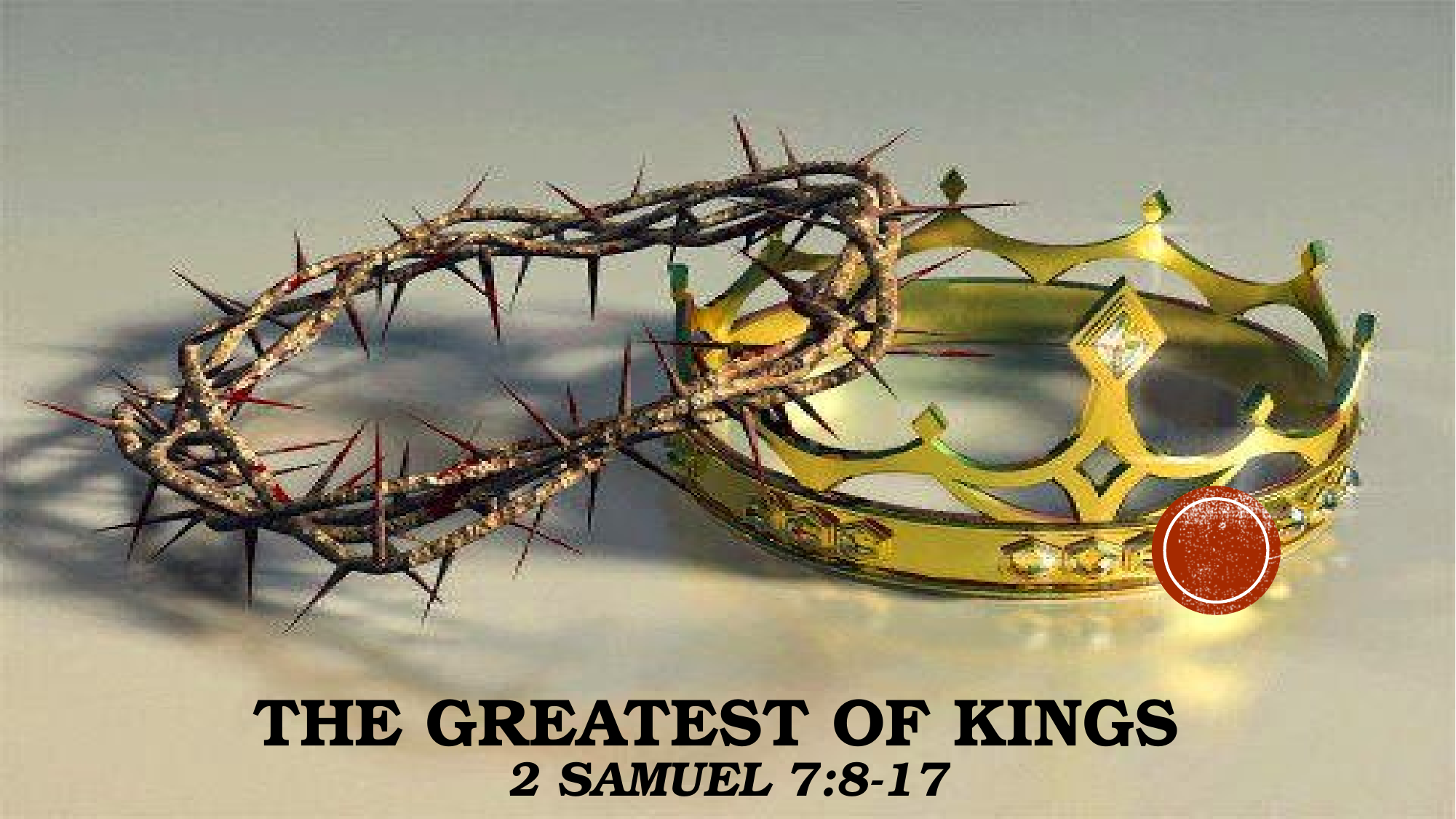

The greatest of kings
2 Samuel 7:8-17